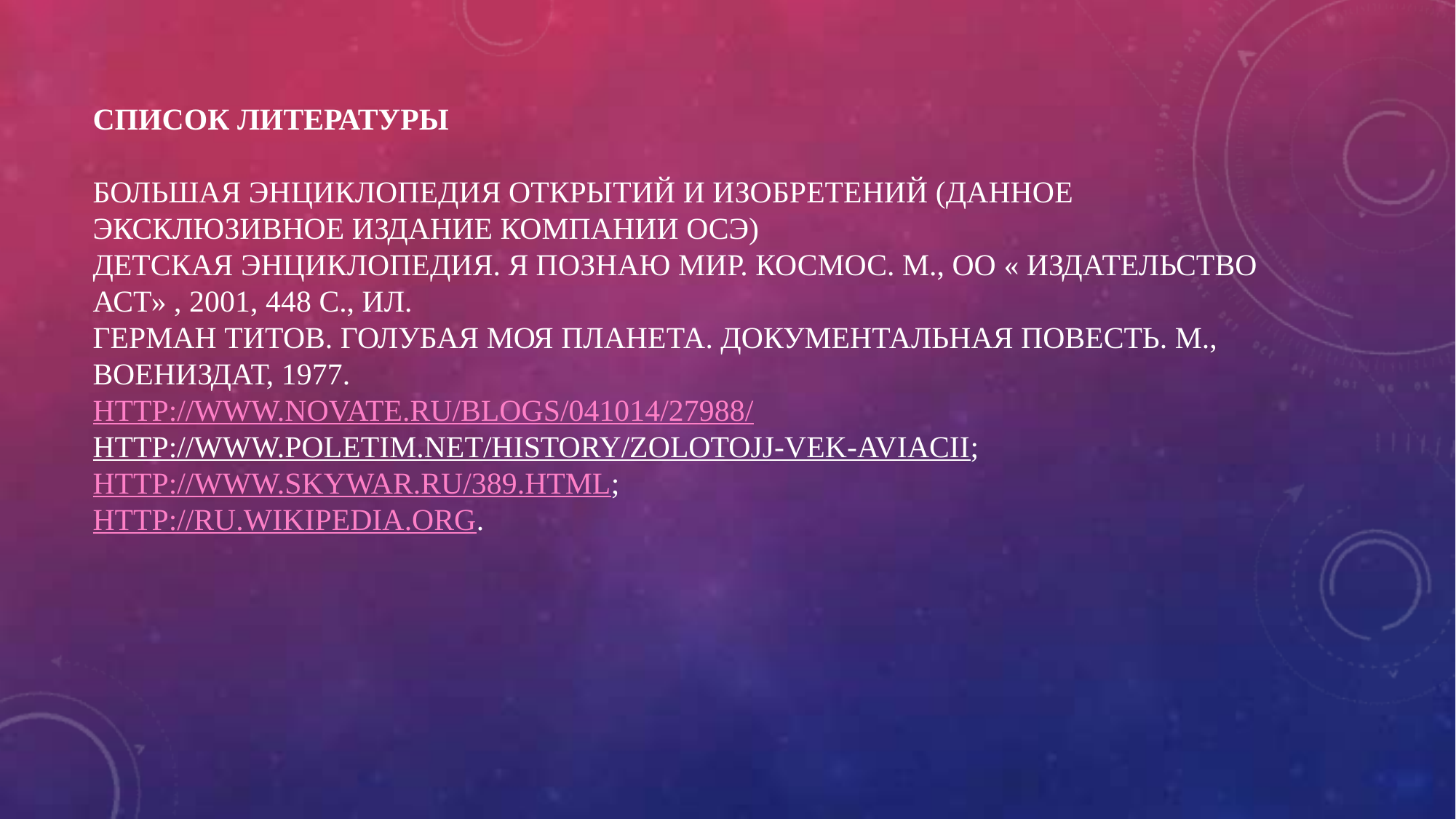

# Список литературы Большая энциклопедия открытий и изобретений (данное эксклюзивное издание компании ОСЭ) Детская энциклопедия. Я познаю мир. Космос. М., ОО « Издательство АСТ» , 2001, 448 с., ил. Герман Титов. Голубая моя планета. Документальная повесть. М., Воениздат, 1977. http://www.novate.ru/blogs/041014/27988/ http://www.poletim.net/history/zolotojj-vek-aviacii; http://www.skywar.ru/389.html; http://ru.wikipedia.org.